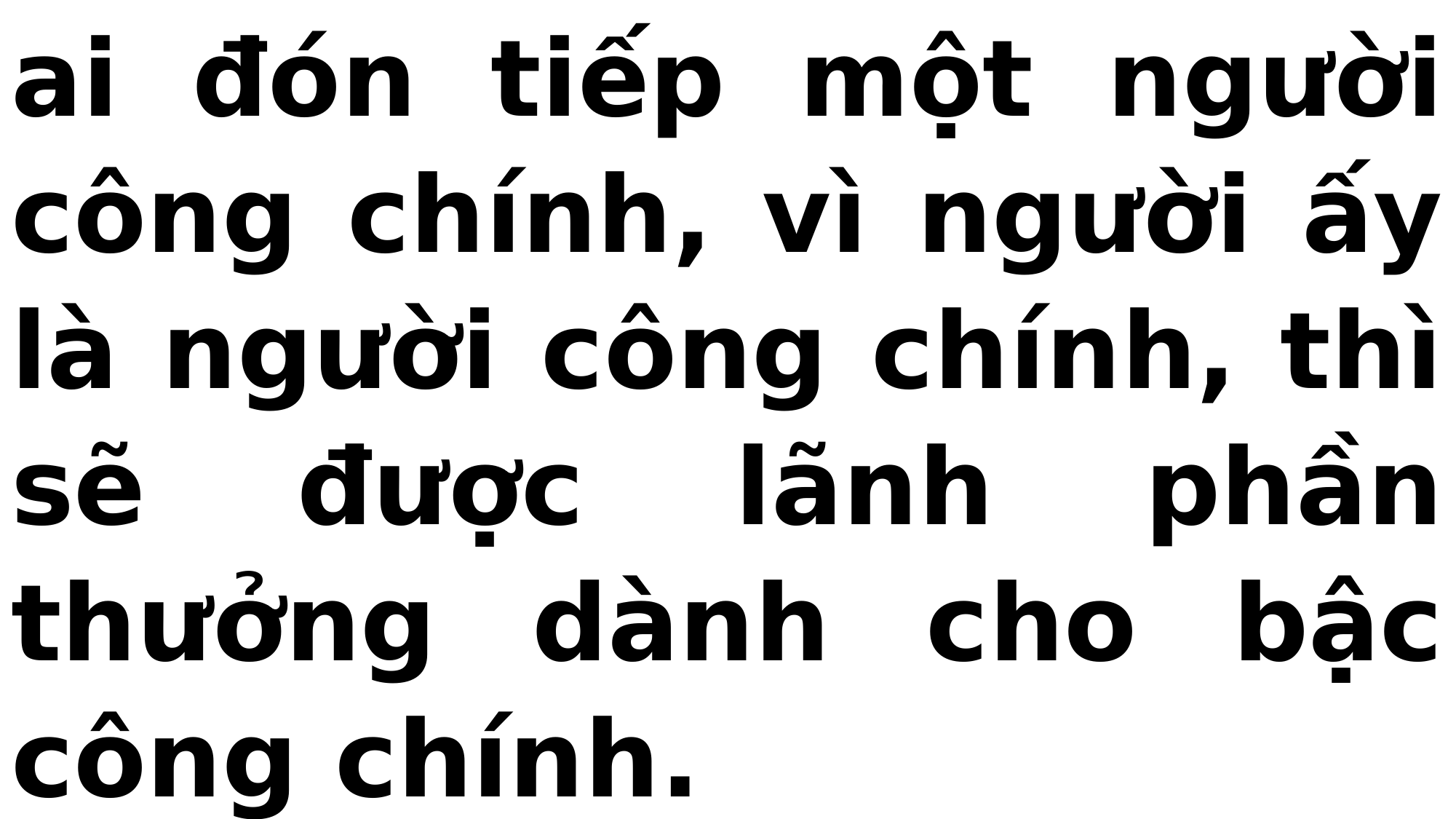

# ai đón tiếp một người công chính, vì người ấy là người công chính, thì sẽ được lãnh phần thưởng dành cho bậc công chính.